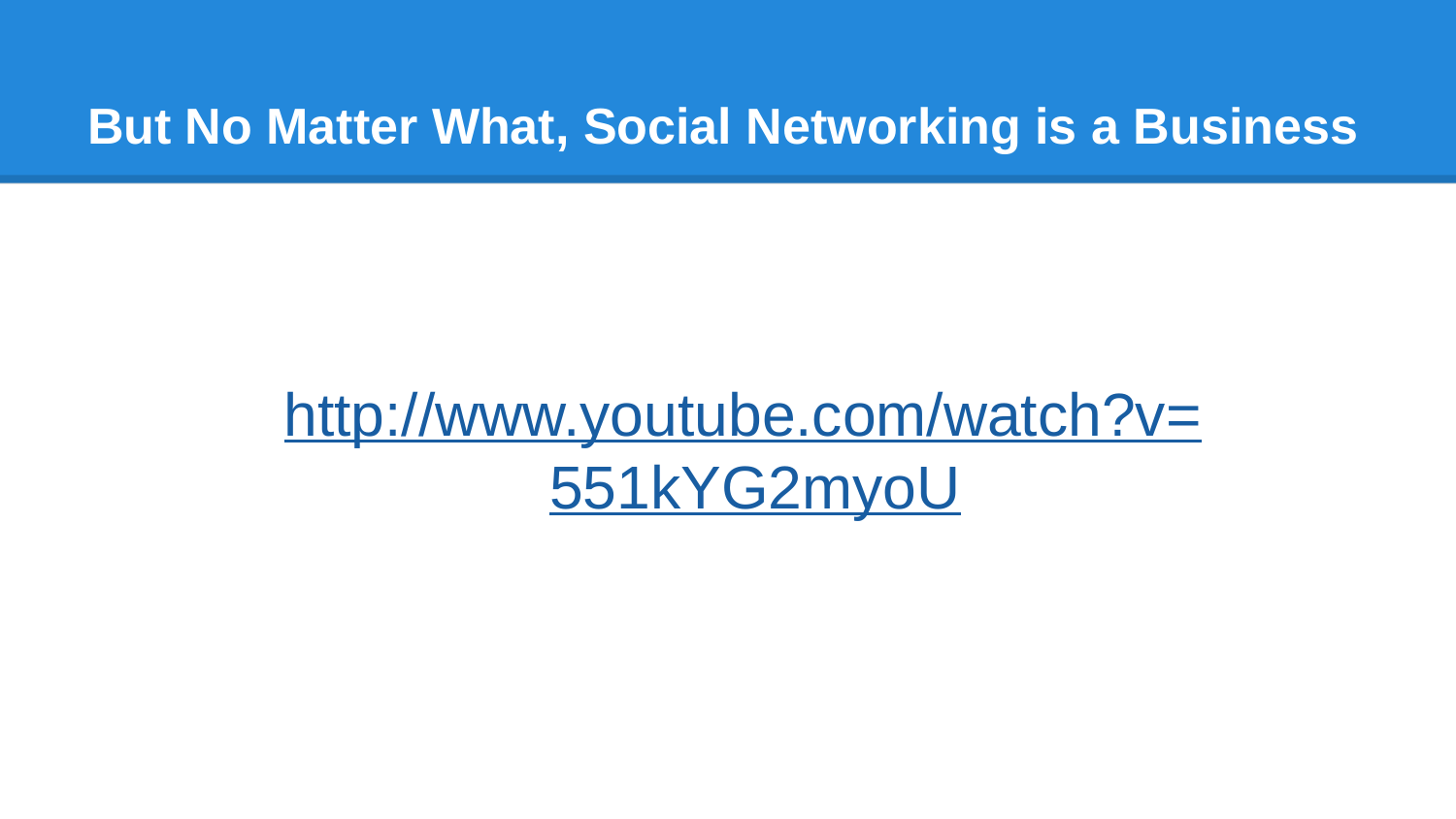

# But No Matter What, Social Networking is a Business

http://www.youtube.com/watch?v=551kYG2myoU